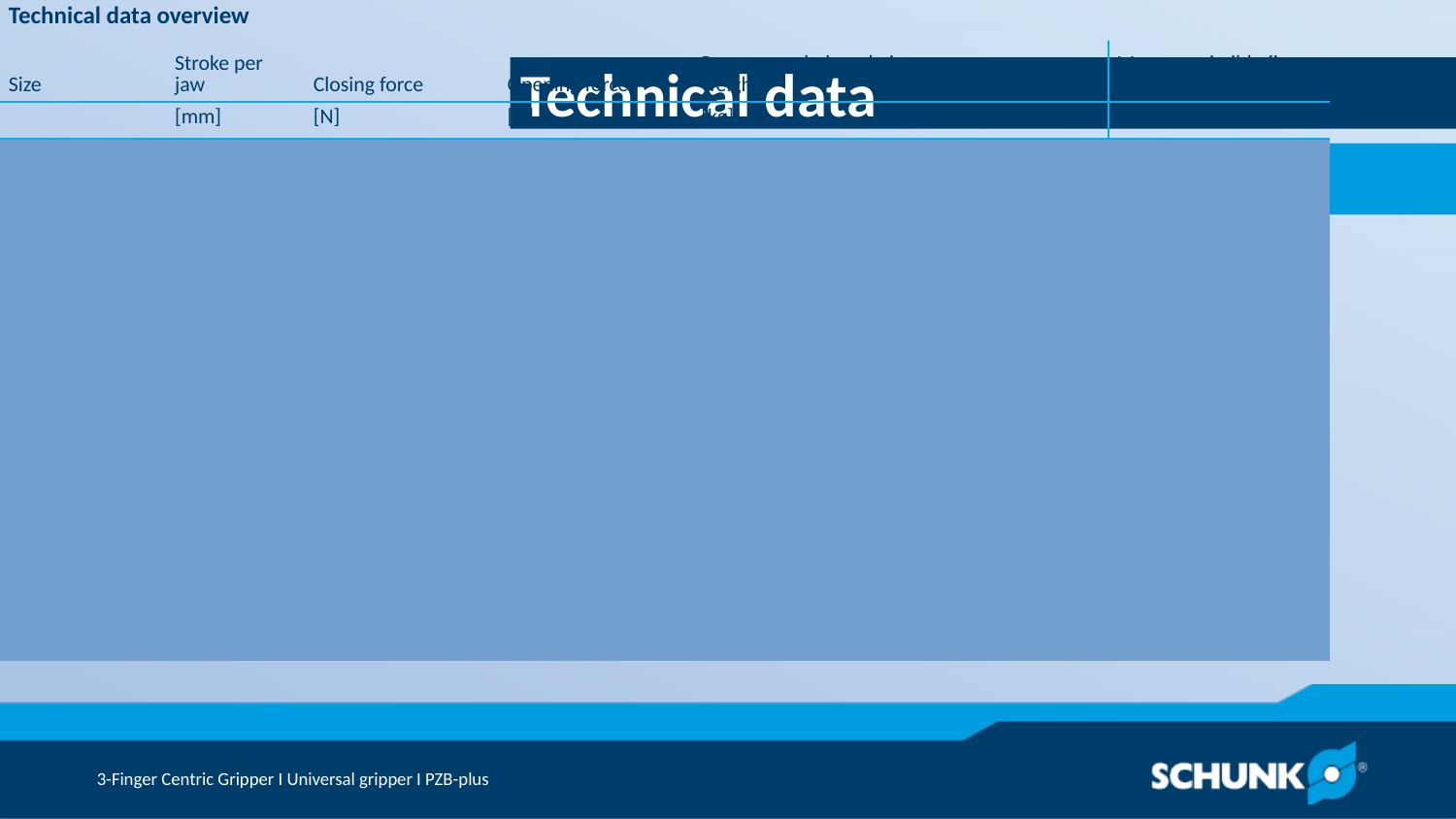

Technical data
| Technical data overview |  |  |  |  |  |  |
| --- | --- | --- | --- | --- | --- | --- |
| Size | Stroke per jaw | Closing force | Opening force | Recommended workpiece weight | Weight | Max. permissible finger length |
|  | [mm] | [N] | [N] | [kg] | [kg] | [mm] |  |  |  |
| 50 | 2.5 | 340 .. 460 | 360 .. 500 | 1.7 | 0.26 .. 0.36 | 54 .. 58 |
| 64 | 2 .. 4 | 450 .. 1080 | 500 .. 1160 | 2.2 .. 5 | 0.51 .. 0.63 | 64 .. 72 |
| 80 | 3 .. 6 | 730 .. 1560 | 830 .. 1750 | 3.6 .. 6 | 0.8 .. 1.1 | 80 .. 90 |
| 100 | 4 .. 8 | 1600 .. 4050 | 1700 .. 4900 | 8 .. 15 | 1.5 .. 2.3 | 100 .. 110 |
| 125 | 5 .. 10 | 2700 .. 5050 | 3000 .. 5700 | 13 .. 25 | 2.5 .. 4 | 120 .. 130 |
| 160 | 13 | 4500 .. 5400 | 5800 .. 7300 | 22 | 4.8 .. 7.3 | 135 .. 160 |
| 200 | 14 .. 25 | 6400 .. 13950 | 6800 .. 16200 | 32 .. 55 | 11.5 .. 15.8 | 200 .. 280 |
| 240 | 17 .. 30 | 8700 .. 22500 | 9200 .. 24900 | 45 .. 90 | 20.5 .. 24 | 200 .. 300 |
| 300 | 20 .. 35 | 11400 .. 27400 | 12200 .. 27600 | 57 .. 100 | 38 .. 53 | 200 .. 250 |